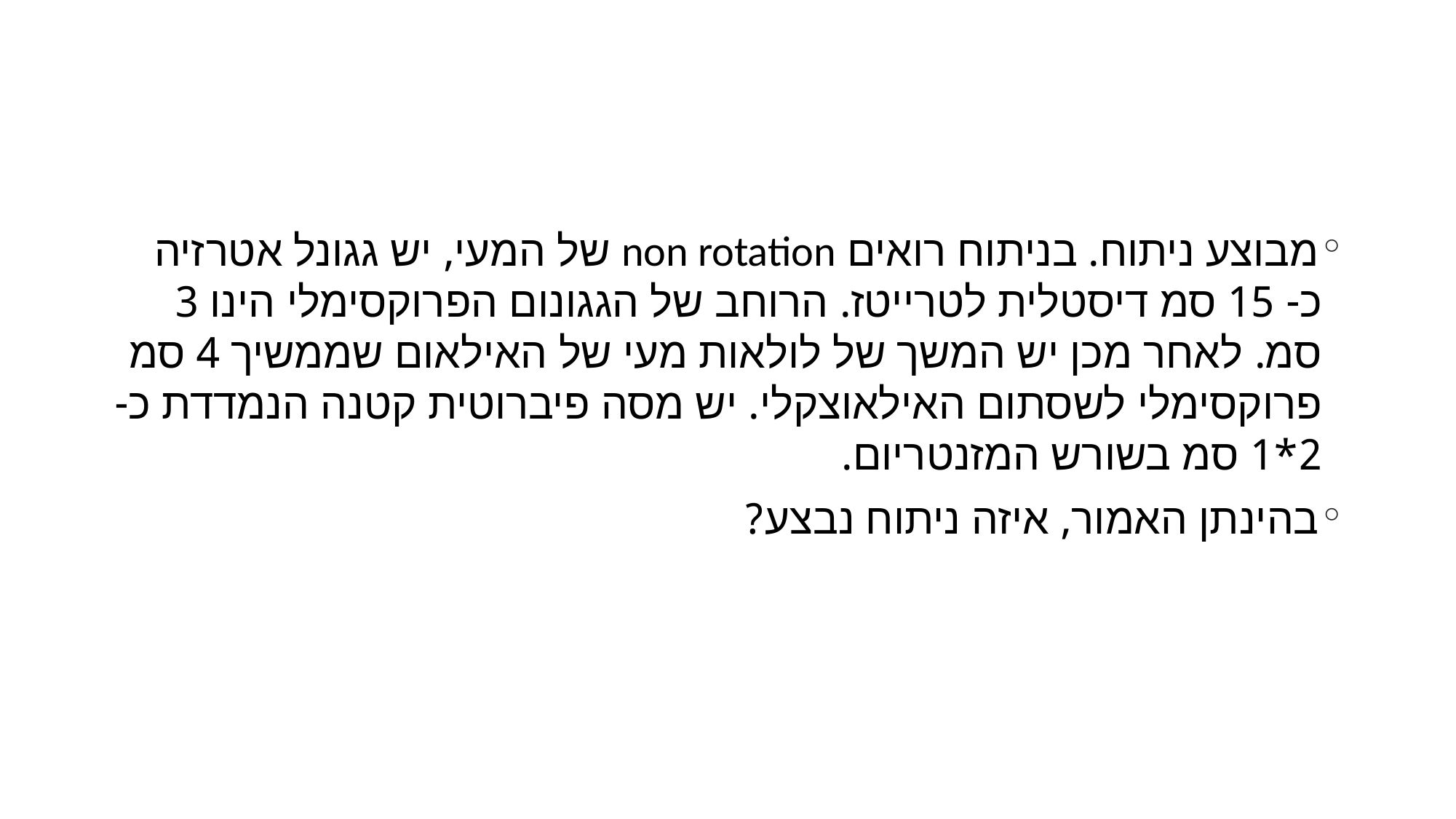

#
מבוצע ניתוח. בניתוח רואים non rotation של המעי, יש גגונל אטרזיה כ- 15 סמ דיסטלית לטרייטז. הרוחב של הגגונום הפרוקסימלי הינו 3 סמ. לאחר מכן יש המשך של לולאות מעי של האילאום שממשיך 4 סמ פרוקסימלי לשסתום האילאוצקלי. יש מסה פיברוטית קטנה הנמדדת כ- 2*1 סמ בשורש המזנטריום.
בהינתן האמור, איזה ניתוח נבצע?